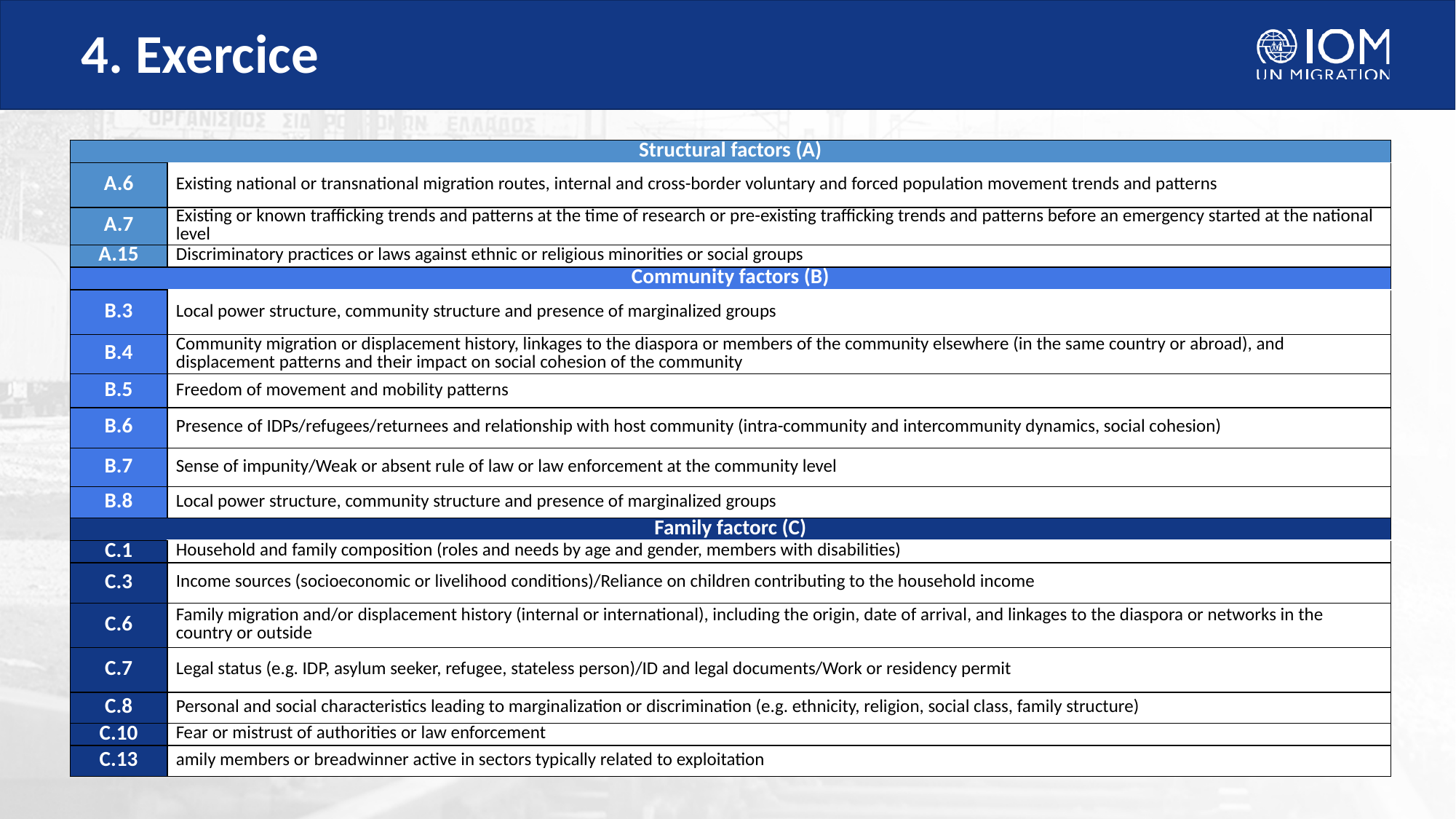

# 4. Exercice
| Structural factors (A) |  |
| --- | --- |
| A.6 | Existing national or transnational migration routes, internal and cross-border voluntary and forced population movement trends and patterns |
| A.7 | Existing or known trafficking trends and patterns at the time of research or pre-existing trafficking trends and patterns before an emergency started at the national level |
| A.15 | Discriminatory practices or laws against ethnic or religious minorities or social groups |
| Community factors (B) |  |
| B.3 | Local power structure, community structure and presence of marginalized groups |
| B.4 | Community migration or displacement history, linkages to the diaspora or members of the community elsewhere (in the same country or abroad), and displacement patterns and their impact on social cohesion of the community |
| B.5 | Freedom of movement and mobility patterns |
| B.6 | Presence of IDPs/refugees/returnees and relationship with host community (intra-community and intercommunity dynamics, social cohesion) |
| B.7 | Sense of impunity/Weak or absent rule of law or law enforcement at the community level |
| B.8 | Local power structure, community structure and presence of marginalized groups |
| Family factorc (C) |  |
| C.1 | Household and family composition (roles and needs by age and gender, members with disabilities) |
| C.3 | Income sources (socioeconomic or livelihood conditions)/Reliance on children contributing to the household income |
| C.6 | Family migration and/or displacement history (internal or international), including the origin, date of arrival, and linkages to the diaspora or networks in the country or outside |
| C.7 | Legal status (e.g. IDP, asylum seeker, refugee, stateless person)/ID and legal documents/Work or residency permit |
| C.8 | Personal and social characteristics leading to marginalization or discrimination (e.g. ethnicity, religion, social class, family structure) |
| C.10 | Fear or mistrust of authorities or law enforcement |
| C.13 | amily members or breadwinner active in sectors typically related to exploitation |